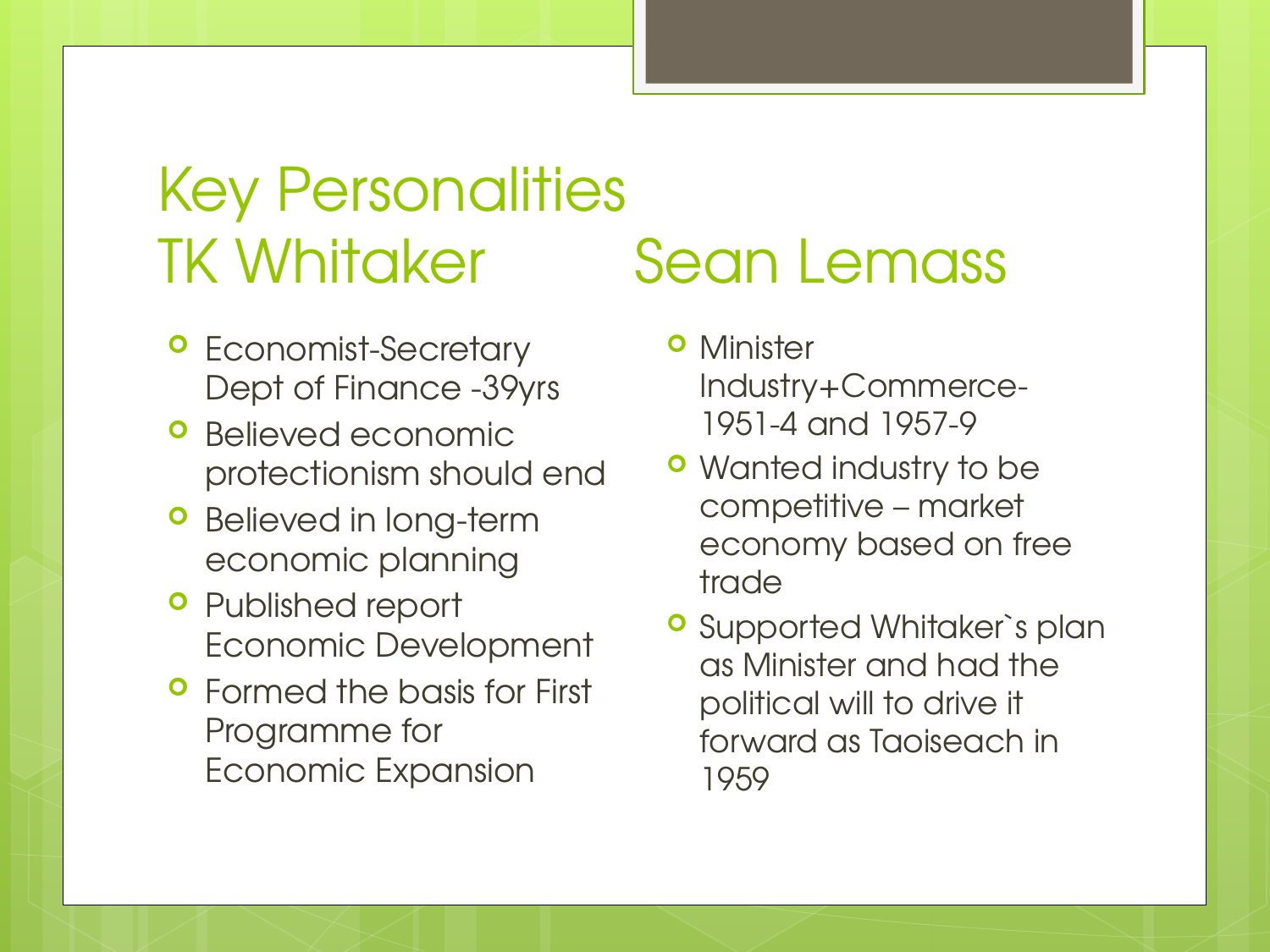

# Key Personalities TK Whitaker         Sean Lemass
Minister Industry+Commerce-1951-4 and 1957-9
Wanted industry to be competitive – market economy based on free trade
Supported Whitaker`s plan as Minister and had the political will to drive it forward as Taoiseach in 1959
Economist-Secretary Dept of Finance -39yrs
Believed economic protectionism should end
Believed in long-term economic planning
Published report Economic Development
Formed the basis for First Programme for Economic Expansion